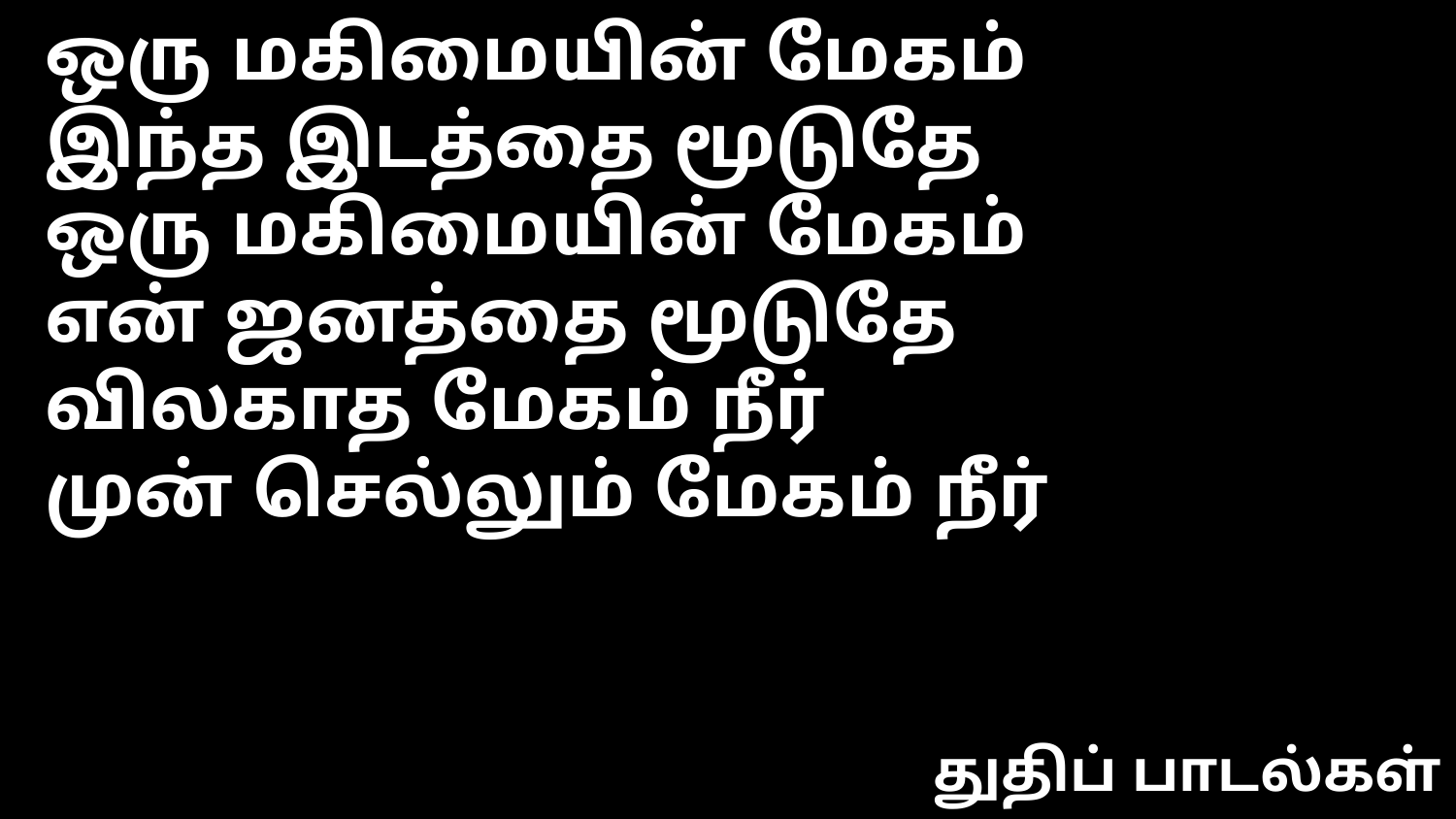

ஒரு மகிமையின் மேகம்
இந்த இடத்தை மூடுதே
ஒரு மகிமையின் மேகம்
என் ஜனத்தை மூடுதே
விலகாத மேகம் நீர்
முன் செல்லும் மேகம் நீர்

துதிப் பாடல்கள்